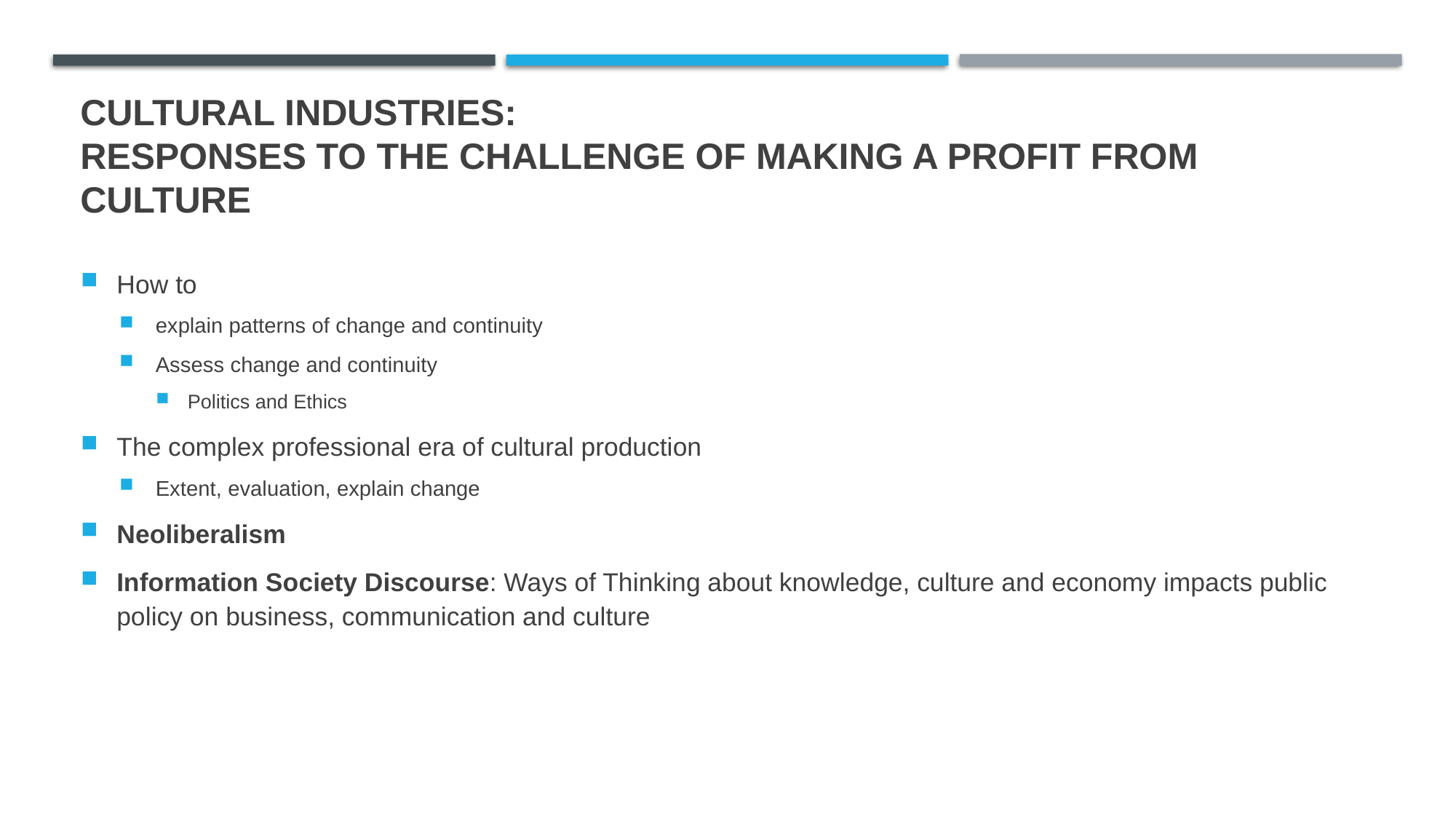

# Cultural Industries: Responses to The Challenge of Making a Profit from Culture
How to
explain patterns of change and continuity
Assess change and continuity
Politics and Ethics
The complex professional era of cultural production
Extent, evaluation, explain change
Neoliberalism
Information Society Discourse: Ways of Thinking about knowledge, culture and economy impacts public policy on business, communication and culture